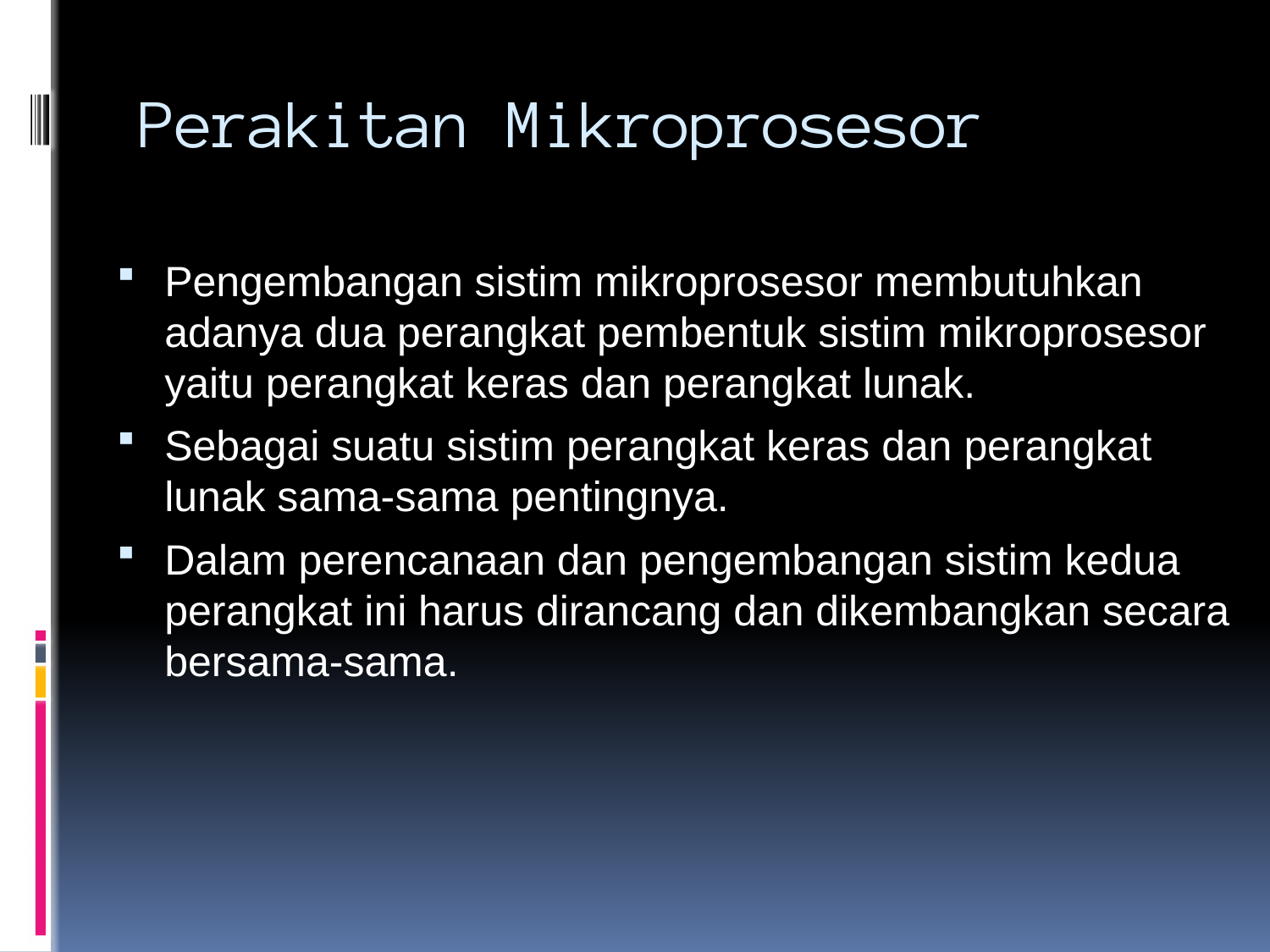

# Perakitan Mikroprosesor
Pengembangan sistim mikroprosesor membutuhkan adanya dua perangkat pembentuk sistim mikroprosesor yaitu perangkat keras dan perangkat lunak.
Sebagai suatu sistim perangkat keras dan perangkat lunak sama-sama pentingnya.
Dalam perencanaan dan pengembangan sistim kedua perangkat ini harus dirancang dan dikembangkan secara bersama-sama.